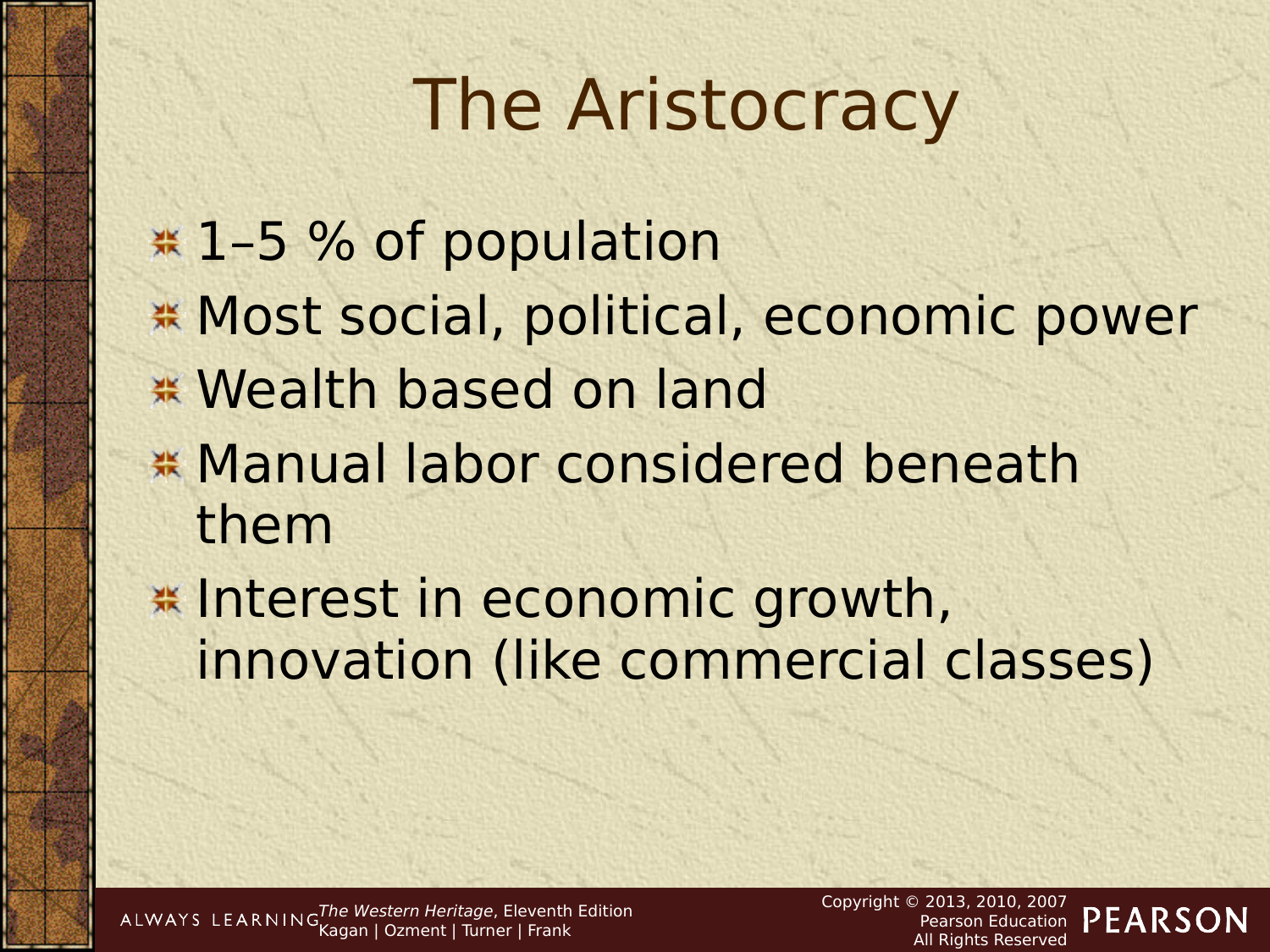

The Aristocracy
1–5 % of population
Most social, political, economic power
Wealth based on land
Manual labor considered beneath them
Interest in economic growth, innovation (like commercial classes)